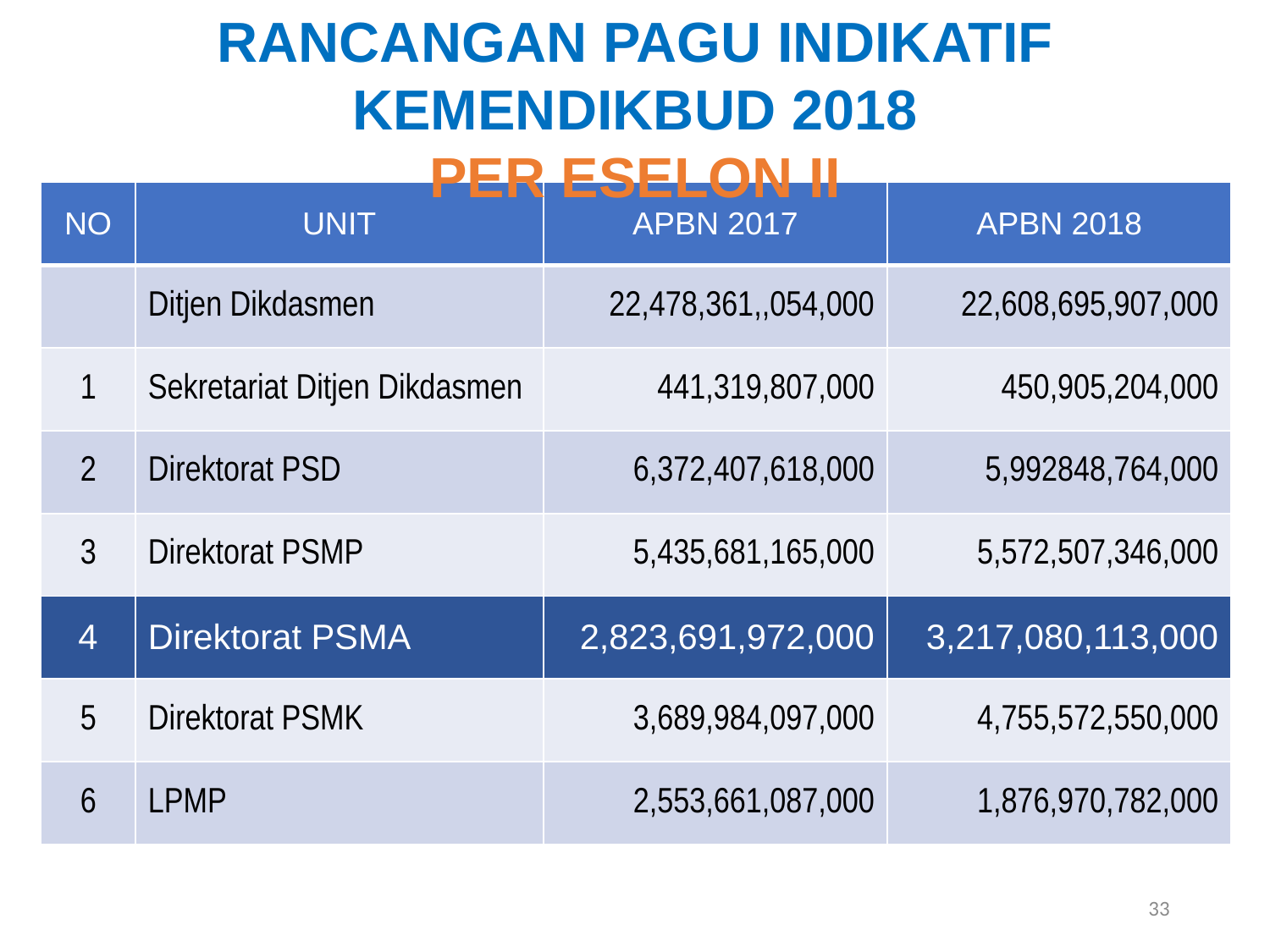

RANCANGAN PAGU INDIKATIF KEMENDIKBUD 2018
PER ESELON II
| NO | UNIT | APBN 2017 | APBN 2018 |
| --- | --- | --- | --- |
|  | Ditjen Dikdasmen | 22,478,361,,054,000 | 22,608,695,907,000 |
| 1 | Sekretariat Ditjen Dikdasmen | 441,319,807,000 | 450,905,204,000 |
| 2 | Direktorat PSD | 6,372,407,618,000 | 5,992848,764,000 |
| 3 | Direktorat PSMP | 5,435,681,165,000 | 5,572,507,346,000 |
| 4 | Direktorat PSMA | 2,823,691,972,000 | 3,217,080,113,000 |
| 5 | Direktorat PSMK | 3,689,984,097,000 | 4,755,572,550,000 |
| 6 | LPMP | 2,553,661,087,000 | 1,876,970,782,000 |
33